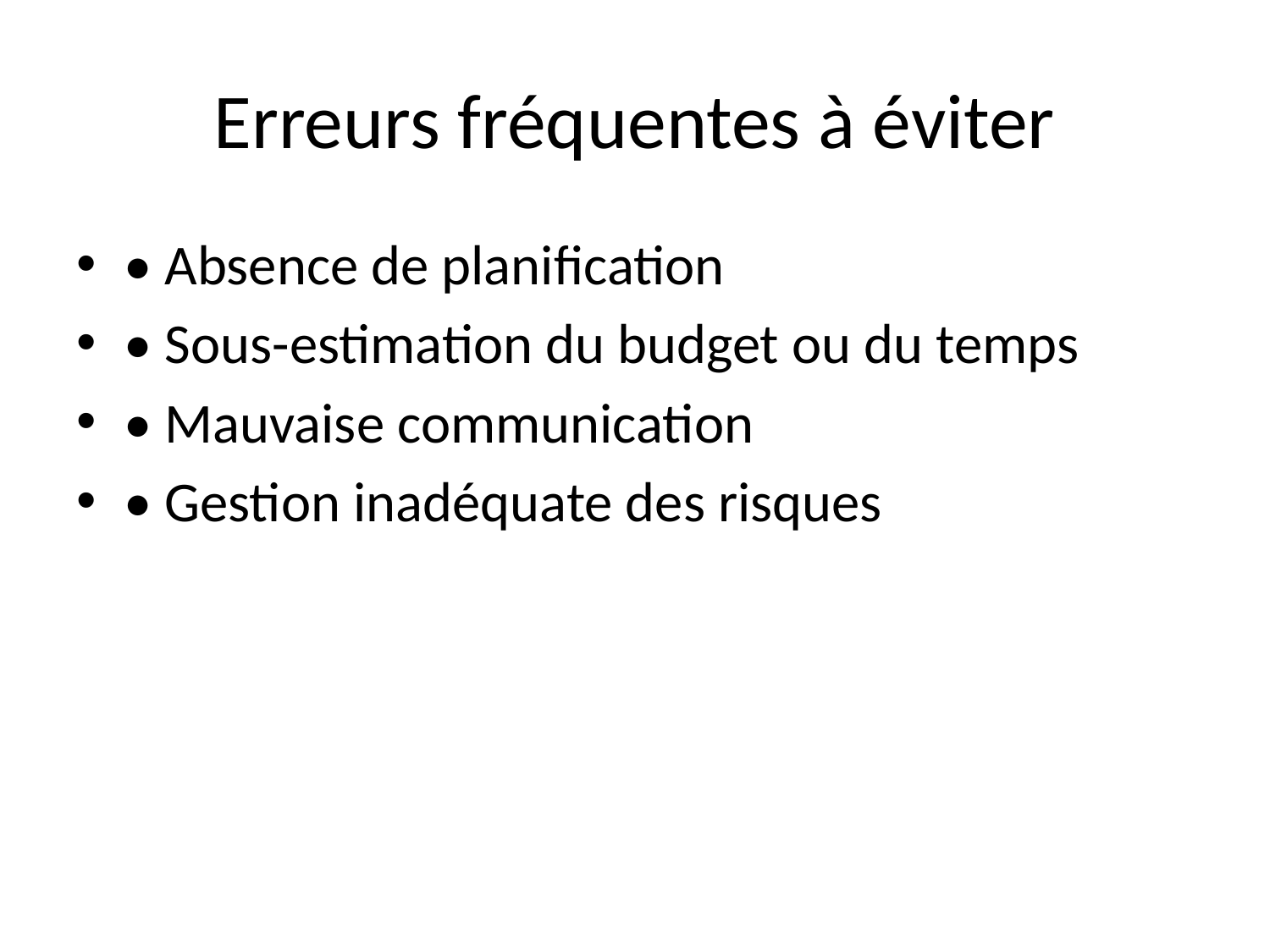

# Erreurs fréquentes à éviter
• Absence de planification
• Sous-estimation du budget ou du temps
• Mauvaise communication
• Gestion inadéquate des risques